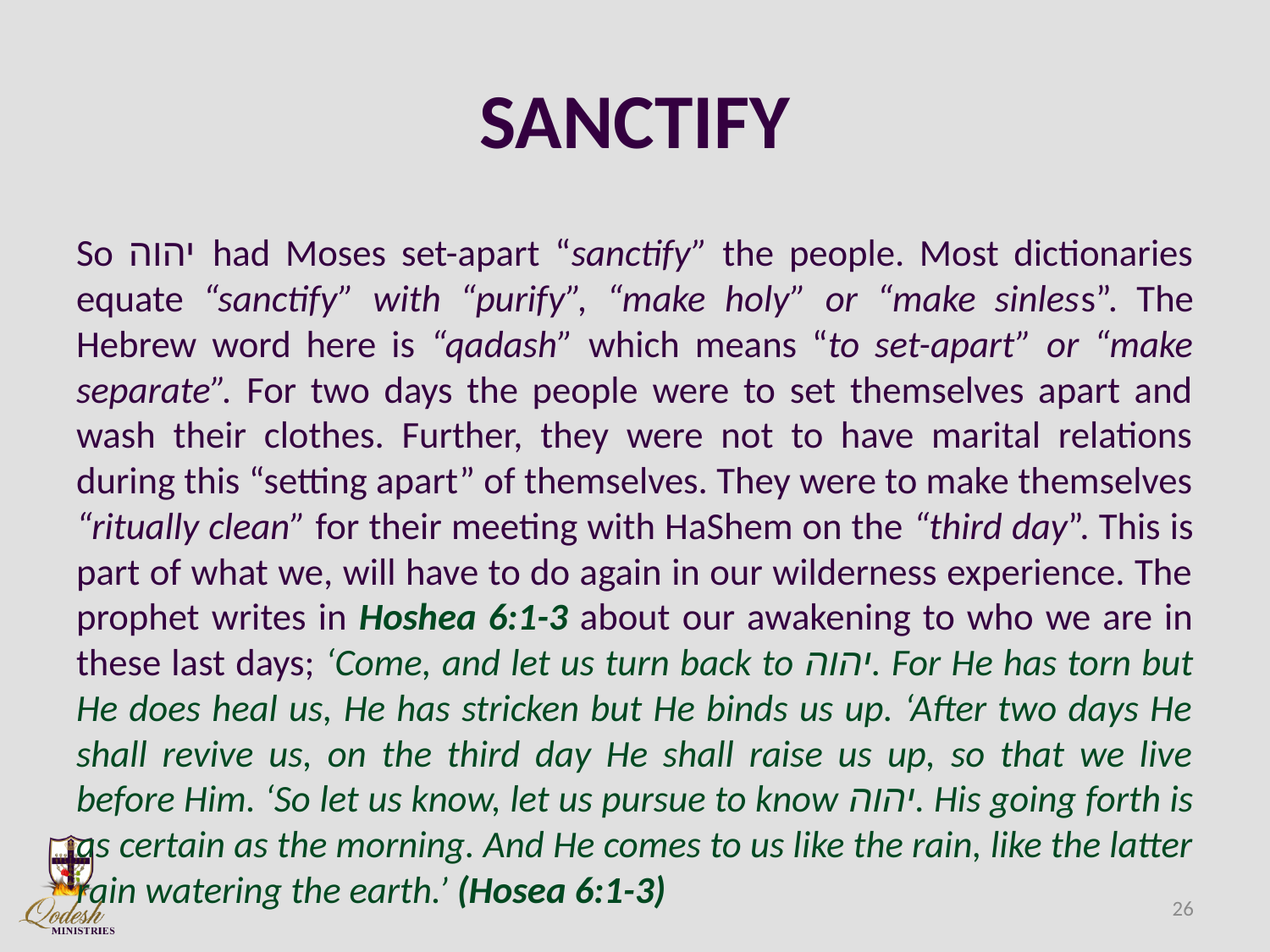

# SANCTIFY
So יהוה had Moses set-apart “sanctify” the people. Most dictionaries equate “sanctify” with “purify”, “make holy” or “make sinless”. The Hebrew word here is “qadash” which means “to set-apart” or “make separate”. For two days the people were to set themselves apart and wash their clothes. Further, they were not to have marital relations during this “setting apart” of themselves. They were to make themselves “ritually clean” for their meeting with HaShem on the “third day”. This is part of what we, will have to do again in our wilderness experience. The prophet writes in Hoshea 6:1-3 about our awakening to who we are in these last days; ‘Come, and let us turn back to יהוה. For He has torn but He does heal us, He has stricken but He binds us up. ‘After two days He shall revive us, on the third day He shall raise us up, so that we live before Him. ‘So let us know, let us pursue to know יהוה. His going forth is as certain as the morning. And He comes to us like the rain, like the latter rain watering the earth.’ (Hosea 6:1-3)

26